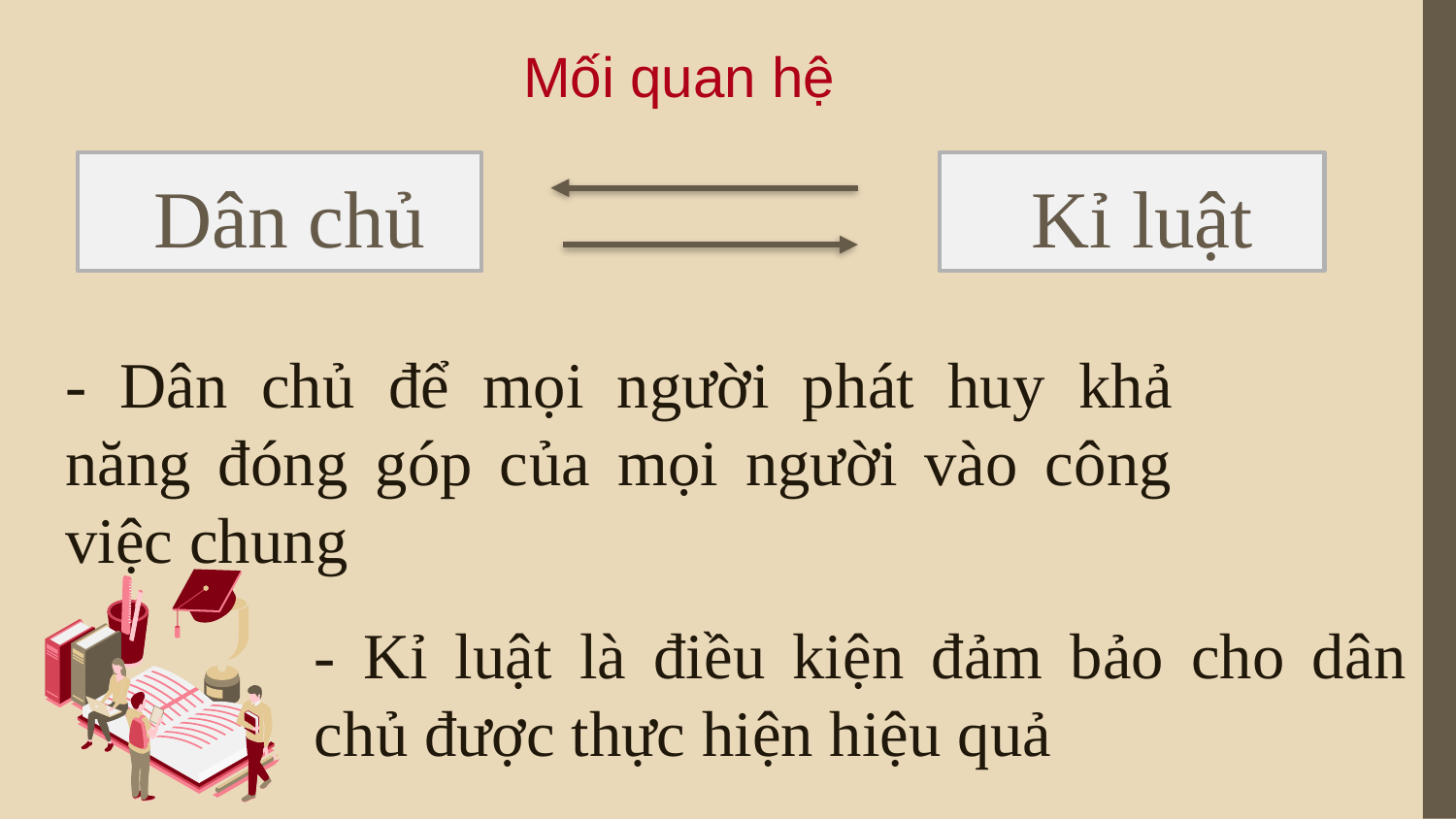

# Mối quan hệ
Dân chủ
Kỉ luật
- Dân chủ để mọi người phát huy khả năng đóng góp của mọi người vào công việc chung

- Kỉ luật là điều kiện đảm bảo cho dân chủ được thực hiện hiệu quả